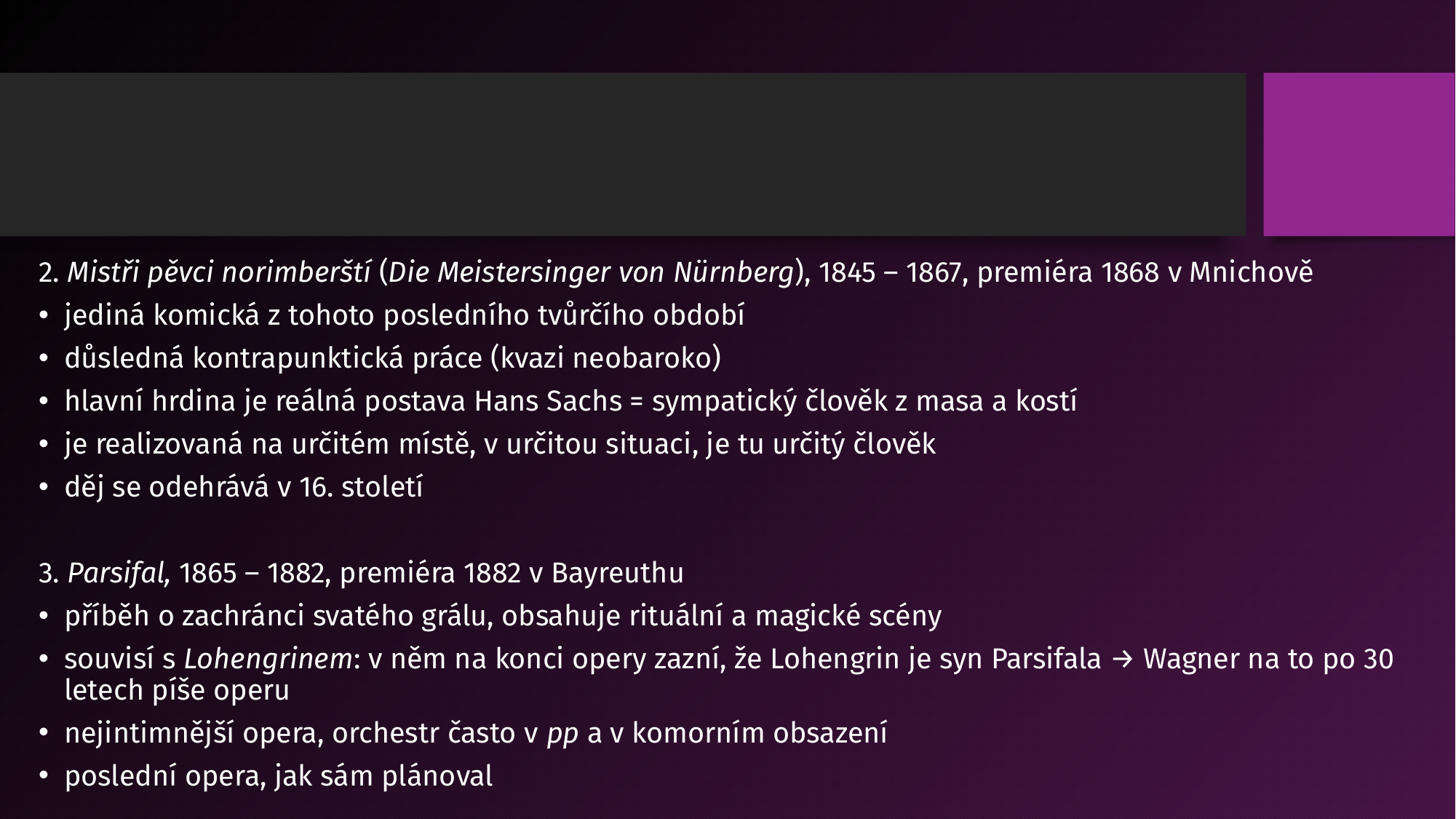

#
2. Mistři pěvci norimberští (Die Meistersinger von Nürnberg), 1845 – 1867, premiéra 1868 v Mnichově
jediná komická z tohoto posledního tvůrčího období
důsledná kontrapunktická práce (kvazi neobaroko)
hlavní hrdina je reálná postava Hans Sachs = sympatický člověk z masa a kostí
je realizovaná na určitém místě, v určitou situaci, je tu určitý člověk
děj se odehrává v 16. století

3. Parsifal, 1865 – 1882, premiéra 1882 v Bayreuthu
příběh o zachránci svatého grálu, obsahuje rituální a magické scény
souvisí s Lohengrinem: v něm na konci opery zazní, že Lohengrin je syn Parsifala → Wagner na to po 30 letech píše operu
nejintimnější opera, orchestr často v pp a v komorním obsazení
poslední opera, jak sám plánoval